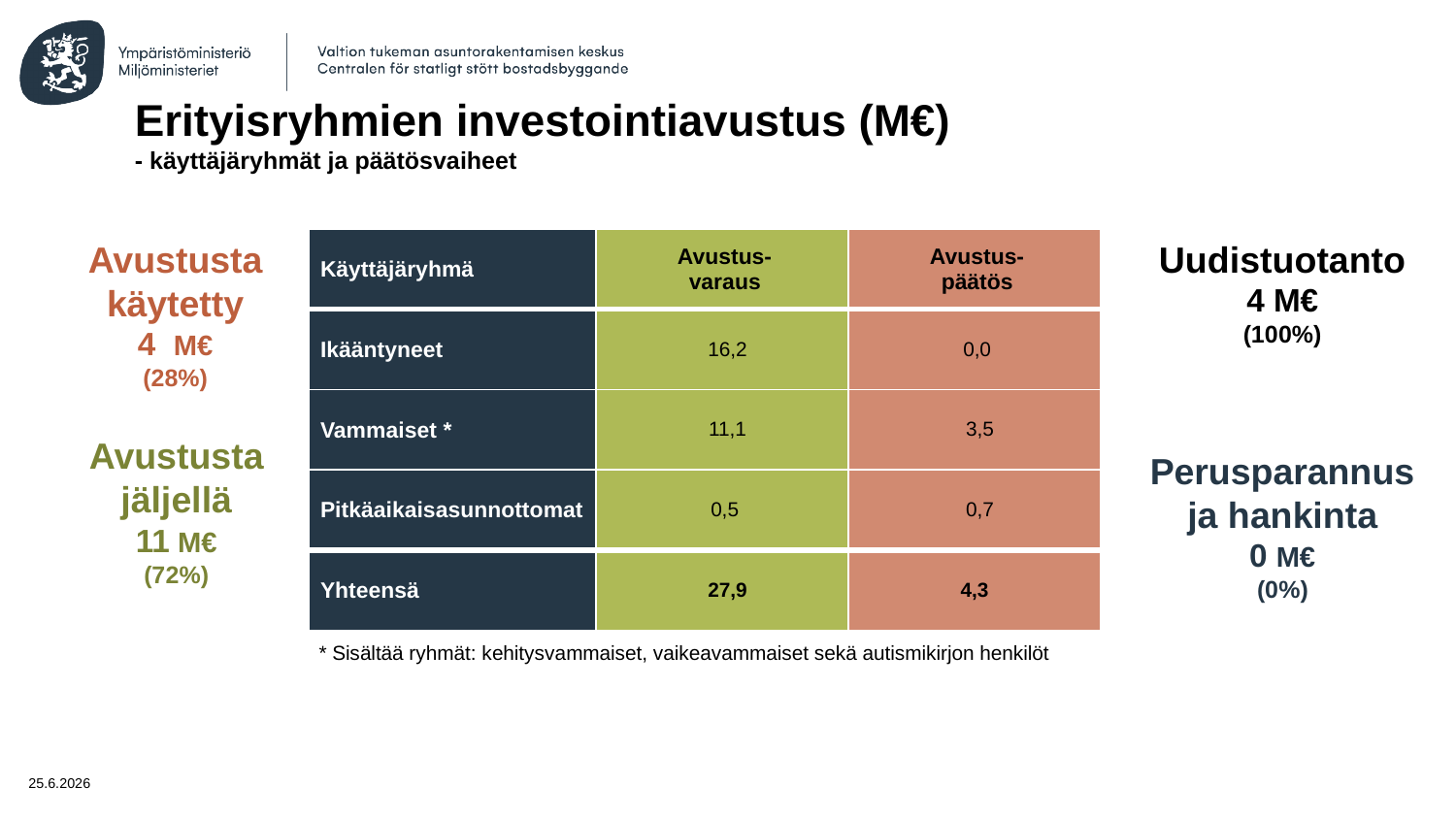

# Erityisryhmien investointiavustus (M€) - käyttäjäryhmät ja päätösvaiheet
Avustusta
käytetty
4  M€
(28%)

Avustusta jäljellä
11 M€
(72%)
| Käyttäjäryhmä | Avustus- varaus | Avustus- päätös |
| --- | --- | --- |
| Ikääntyneet | 16,2 | 0,0 |
| Vammaiset \* | 11,1 | 3,5 |
| Pitkäaikaisasunnottomat | 0,5 | 0,7 |
| Yhteensä | 27,9 | 4,3 |
Uudistuotanto
4 M€
(100%)
Perusparannus ja hankinta
0 M€
(0%)
 * Sisältää ryhmät: kehitysvammaiset, vaikeavammaiset sekä autismikirjon henkilöt
25.6.2026